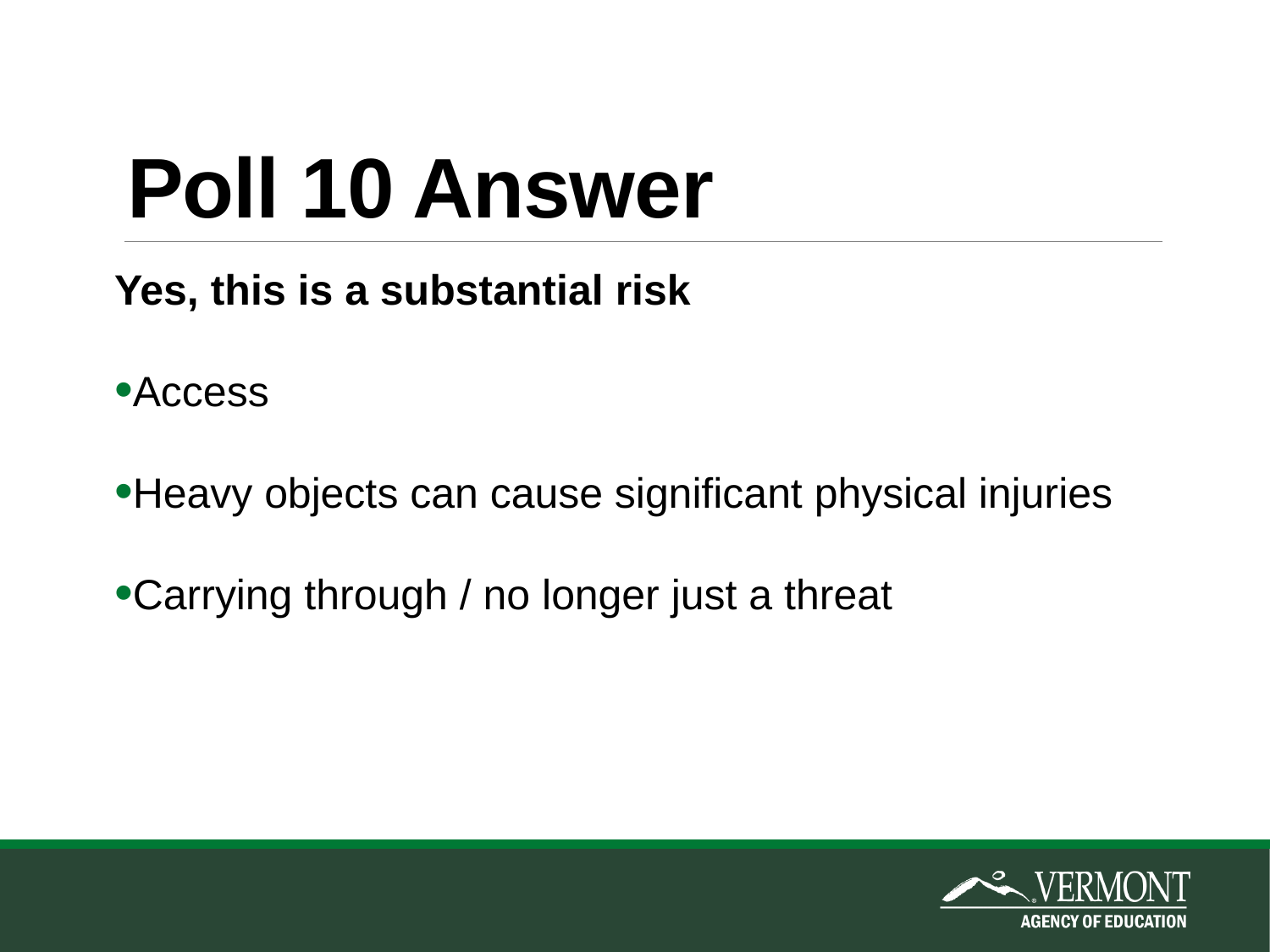

# Poll 10 Answer
Yes, this is a substantial risk

Access

Heavy objects can cause significant physical injuries

Carrying through / no longer just a threat